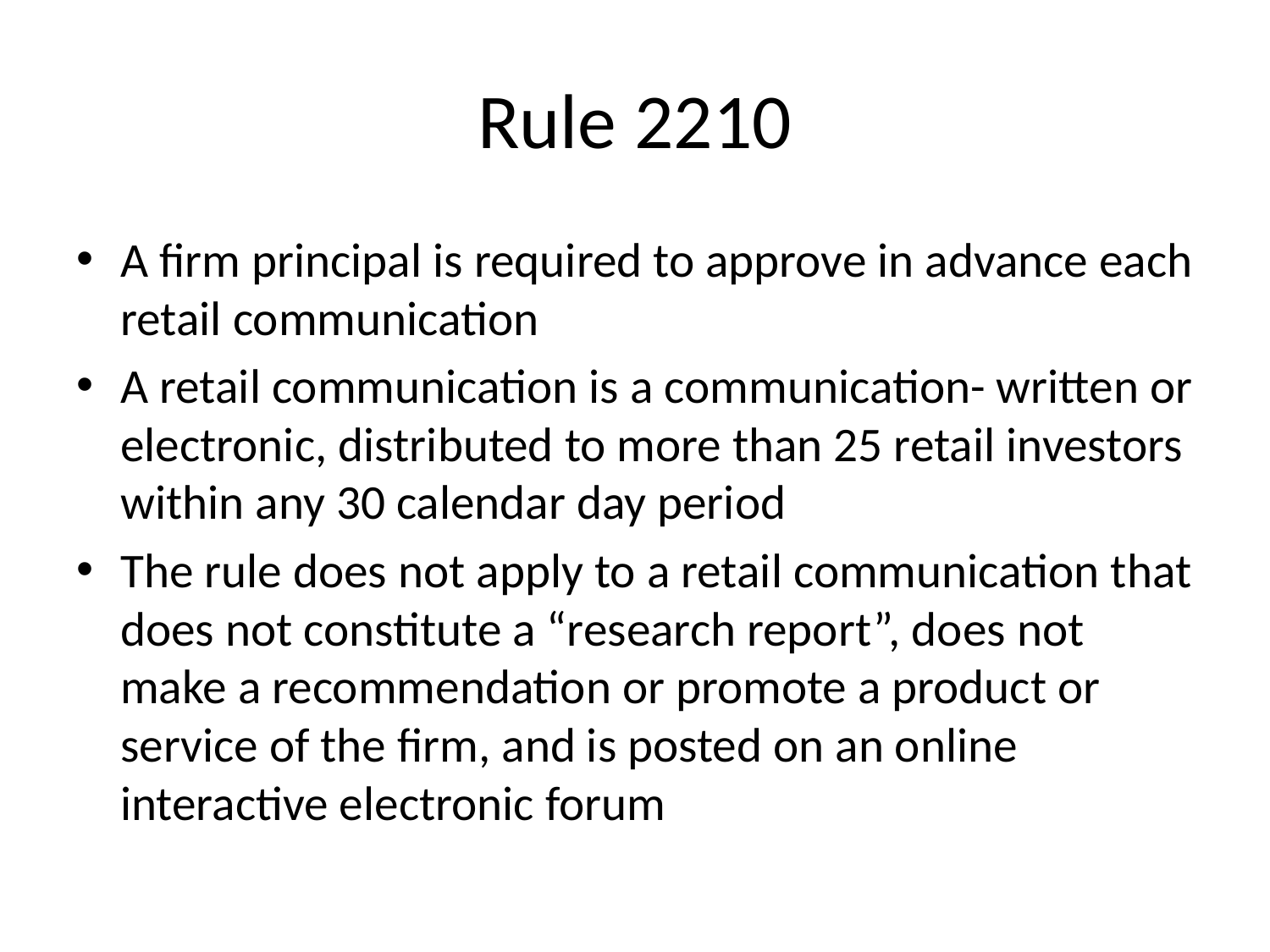

# Rule 2210
A firm principal is required to approve in advance each retail communication
A retail communication is a communication- written or electronic, distributed to more than 25 retail investors within any 30 calendar day period
The rule does not apply to a retail communication that does not constitute a “research report”, does not make a recommendation or promote a product or service of the firm, and is posted on an online interactive electronic forum